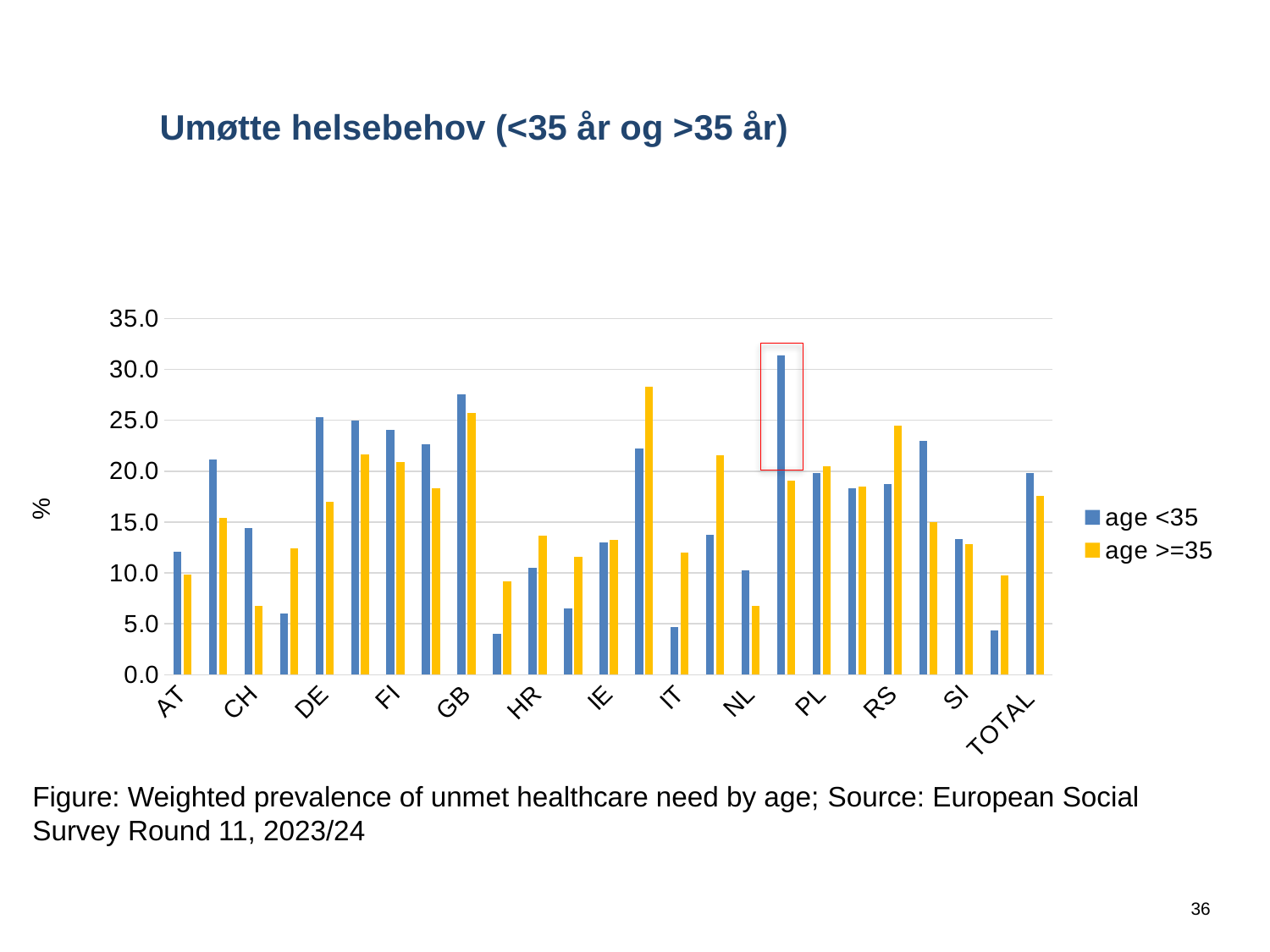

# Umøtte helsebehov (<35 år og >35 år)

### Chart

| Category | age <35 | age >=35 |
|---|---|---|
| AT | 12.0766072403522 | 9.81920476300682 |
| BE | 21.1051704472027 | 15.3784878015498 |
| CH | 14.4051353901908 | 6.77976173205031 |
| CY | 6.04620514992982 | 12.38461674095 |
| DE | 25.3052951995802 | 17.0192807695376 |
| ES | 24.9395919574969 | 21.6580506518511 |
| FI | 24.0623461955873 | 20.9254627460449 |
| FR | 22.6394244570066 | 18.3259164269131 |
| GB | 27.5441135817919 | 25.7341508026907 |
| GR | 4.03206343372008 | 9.14511288133161 |
| HR | 10.4991508817625 | 13.6677943105835 |
| HU | 6.47399424295665 | 11.5665894814193 |
| IE | 12.978652781443 | 13.2763564847137 |
| IS | 22.2176671899965 | 28.281476712191 |
| IT | 4.6684315261925 | 11.9841039926735 |
| LT | 13.7134855692312 | 21.5401659510414 |
| NL | 10.2270316468157 | 6.74439341498879 |
| NO | 31.3461658480963 | 19.1078140635942 |
| PL | 19.803021766777 | 20.4865696023373 |
| PT | 18.3554148598166 | 18.5102214977166 |
| RS | 18.7005887203393 | 24.4437970276493 |
| SE | 22.9823879595463 | 15.0323245864121 |
| SI | 13.321913652354 | 12.8652401244576 |
| SK | 4.36151209402068 | 9.76899031449541 |
| TOTAL  | 19.7910319897819 | 17.5633387387529 |
Figure: Weighted prevalence of unmet healthcare need by age; Source: European Social Survey Round 11, 2023/24
36